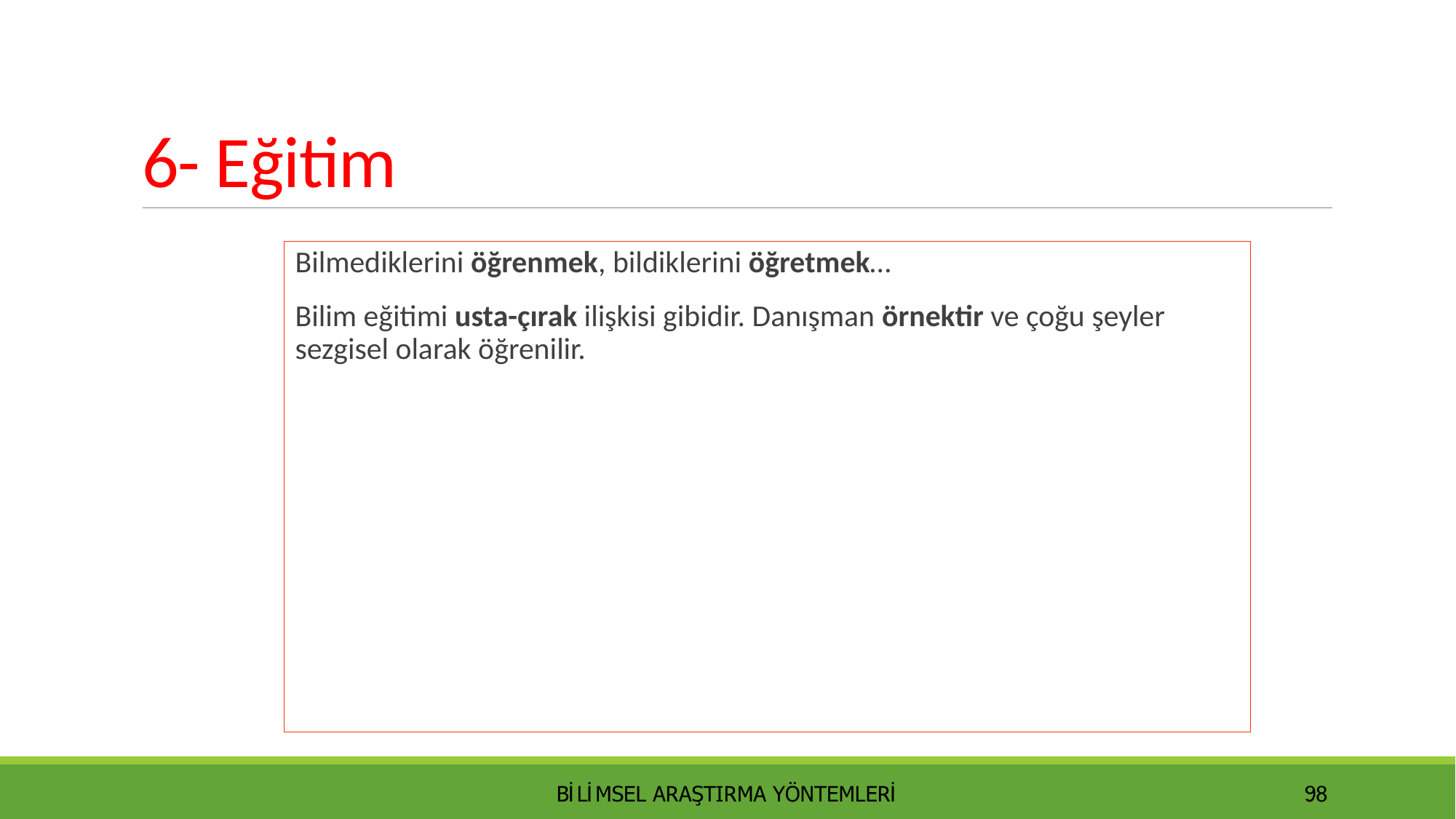

# 6- Eğitim
Bilmediklerini öğrenmek, bildiklerini öğretmek…
Bilim eğitimi usta-çırak ilişkisi gibidir. Danışman örnektir ve çoğu şeyler sezgisel olarak öğrenilir.
Bilimsel Araştırma Yöntemleri
98